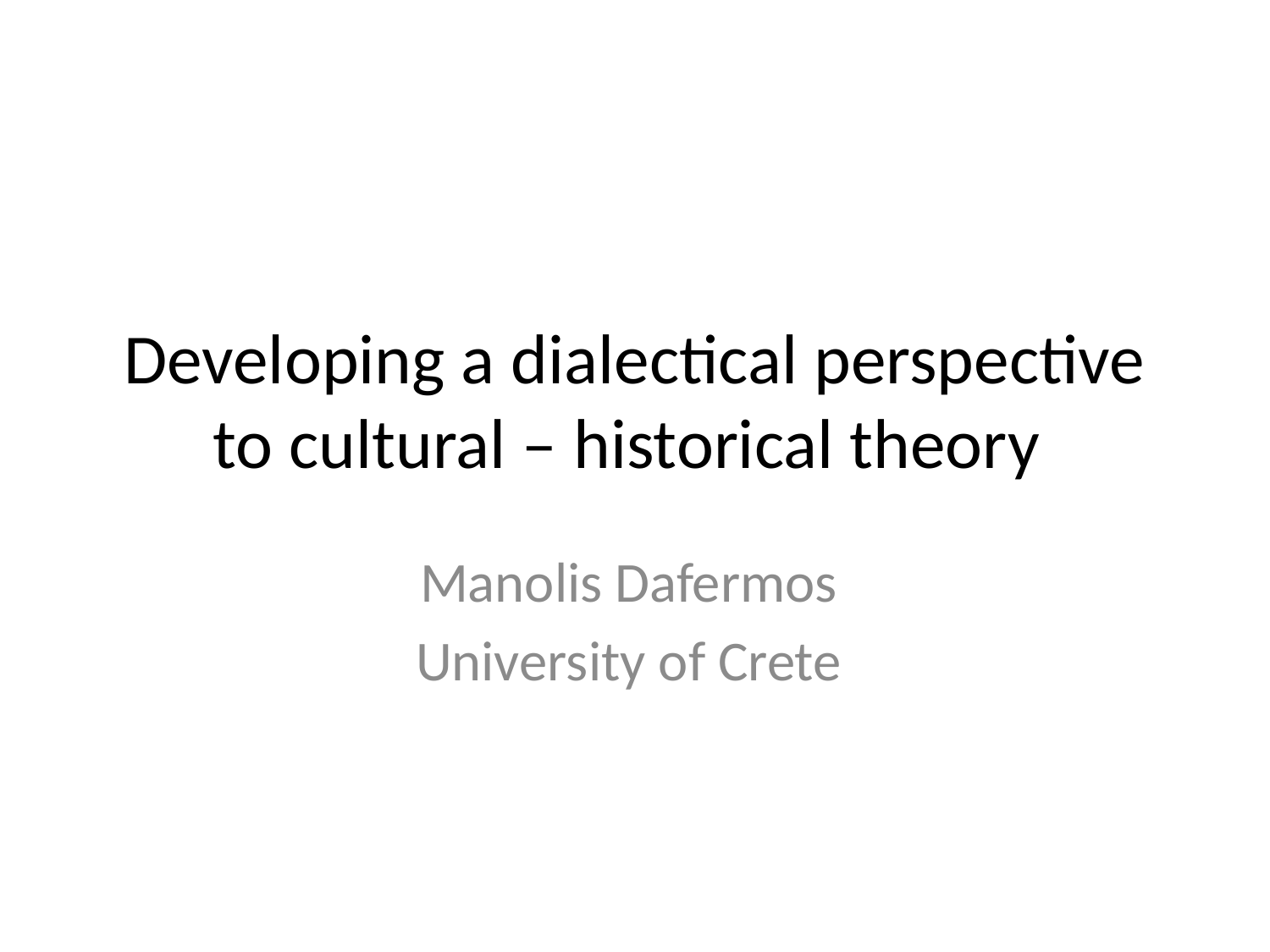

# Developing a dialectical perspective to cultural – historical theory
Manolis Dafermos
University of Crete